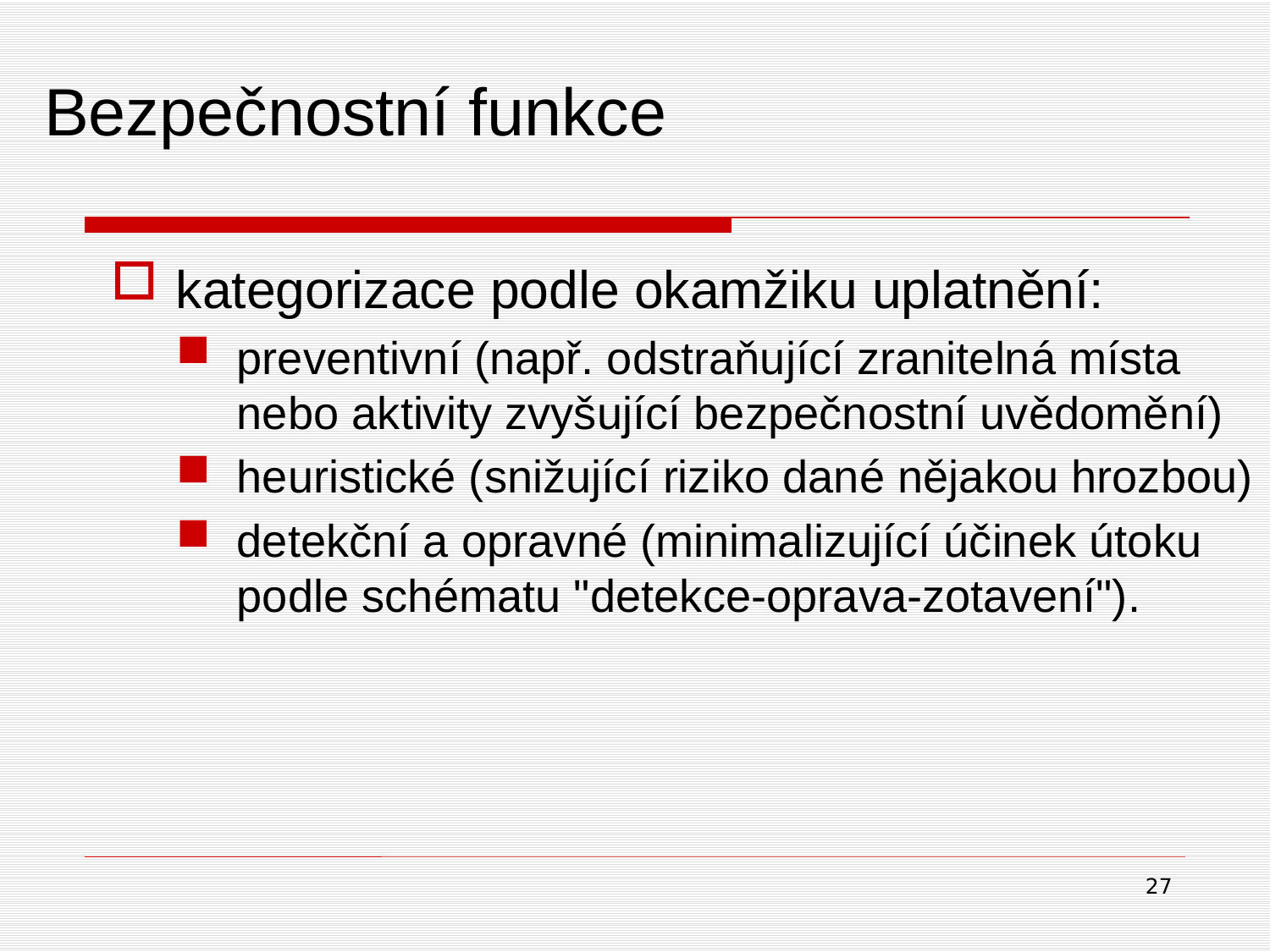

# Bezpečnostní funkce
kategorizace podle okamžiku uplatnění:
preventivní (např. odstraňující zranitelná místa nebo aktivity zvyšující bezpečnostní uvědomění)
heuristické (snižující riziko dané nějakou hrozbou)
detekční a opravné (minimalizující účinek útoku podle schématu "detekce-oprava-zotavení").
27